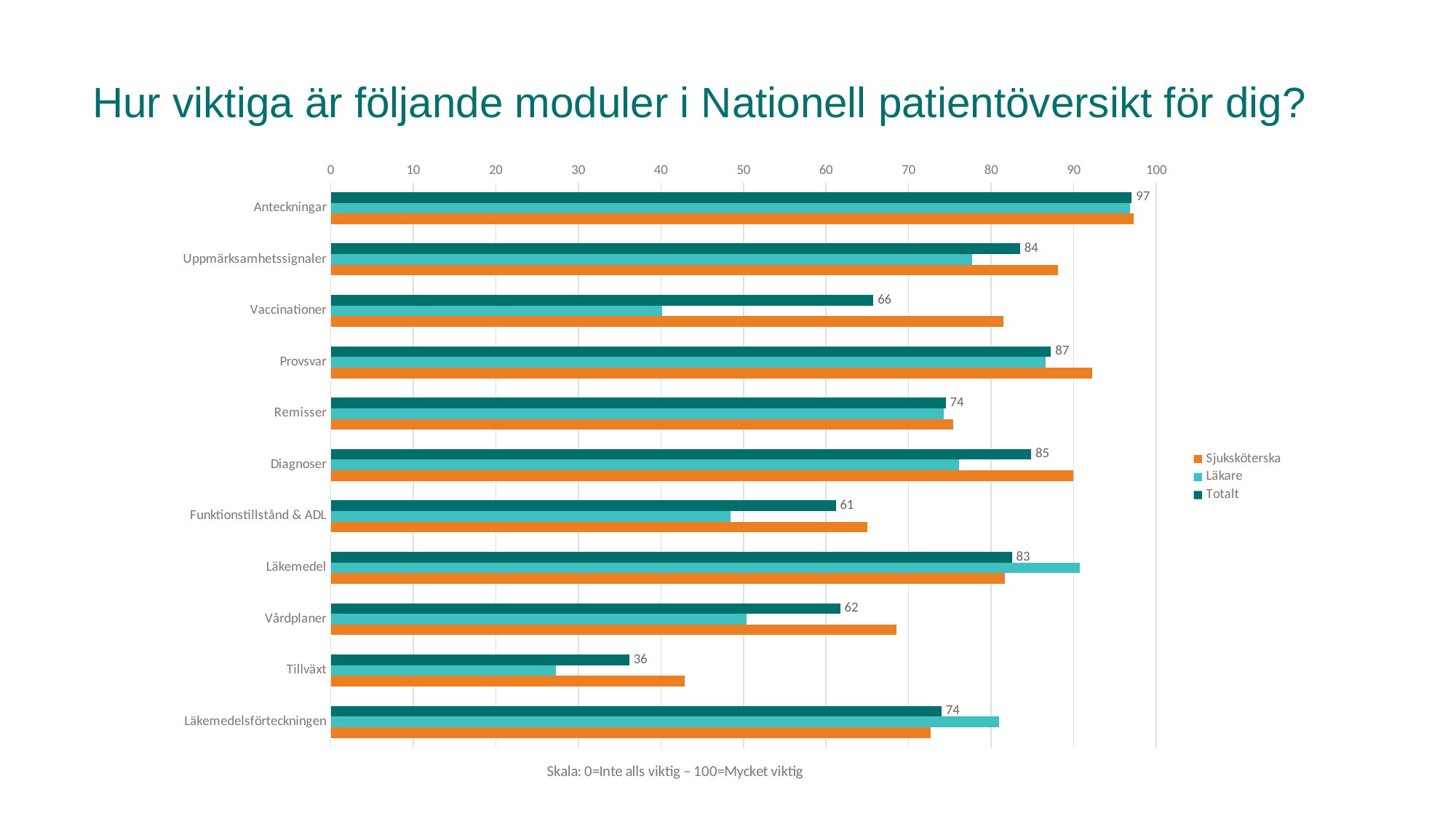

Hur viktiga är följande moduler i Nationell patientöversikt för dig?

### Chart

| Category | Totalt | Läkare | Sjuksköterska |
|---|---|---|---|
| Anteckningar | 97.03791469194313 | 96.83098591549296 | 97.22222222222221 |
| Uppmärksamhetssignaler | 83.50515463917526 | 77.6923076923077 | 88.06306306306307 |
| Vaccinationer | 65.74585635359117 | 40.16393442622951 | 81.48148148148148 |
| Provsvar | 87.25247524752476 | 86.59420289855072 | 92.24137931034483 |
| Remisser | 74.49748743718592 | 74.26470588235294 | 75.44642857142857 |
| Diagnoser | 84.85221674876847 | 76.10294117647058 | 89.91228070175438 |
| Funktionstillstånd & ADL | 61.18421052631579 | 48.4375 | 65.0 |
| Läkemedel | 82.51295336787565 | 90.71428571428571 | 81.65137614678899 |
| Vårdplaner | 61.71052631578947 | 50.38461538461539 | 68.57142857142857 |
| Tillväxt | 36.17424242424242 | 27.232142857142854 | 42.91044776119403 |
| Läkemedelsförteckningen | 73.99425287356321 | 80.97014925373134 | 72.63157894736842 |